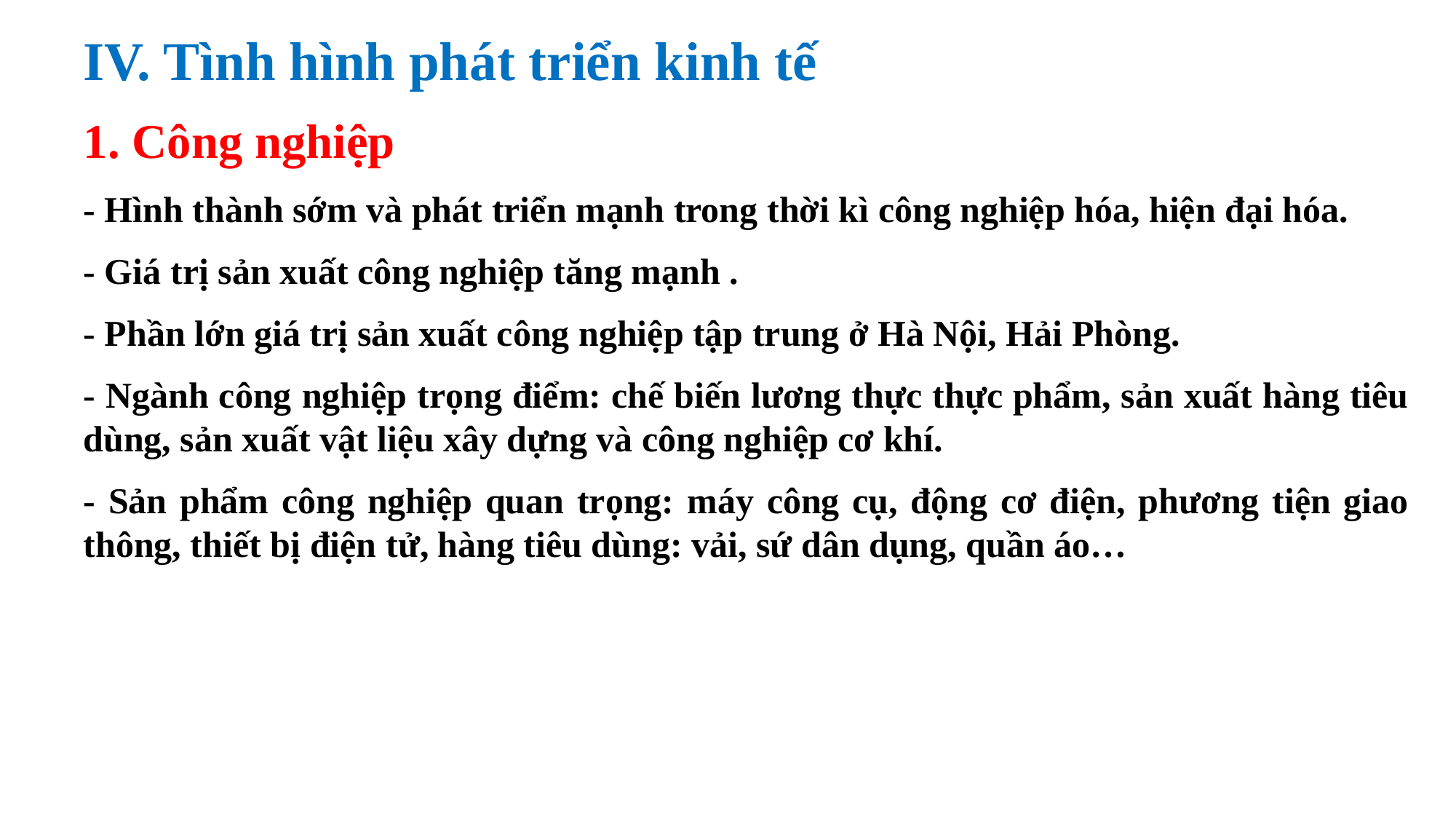

IV. Tình hình phát triển kinh tế
1. Công nghiệp
- Hình thành sớm và phát triển mạnh trong thời kì công nghiệp hóa, hiện đại hóa.
- Giá trị sản xuất công nghiệp tăng mạnh .
- Phần lớn giá trị sản xuất công nghiệp tập trung ở Hà Nội, Hải Phòng.
- Ngành công nghiệp trọng điểm: chế biến lương thực thực phẩm, sản xuất hàng tiêu dùng, sản xuất vật liệu xây dựng và công nghiệp cơ khí.
- Sản phẩm công nghiệp quan trọng: máy công cụ, động cơ điện, phương tiện giao thông, thiết bị điện tử, hàng tiêu dùng: vải, sứ dân dụng, quần áo…